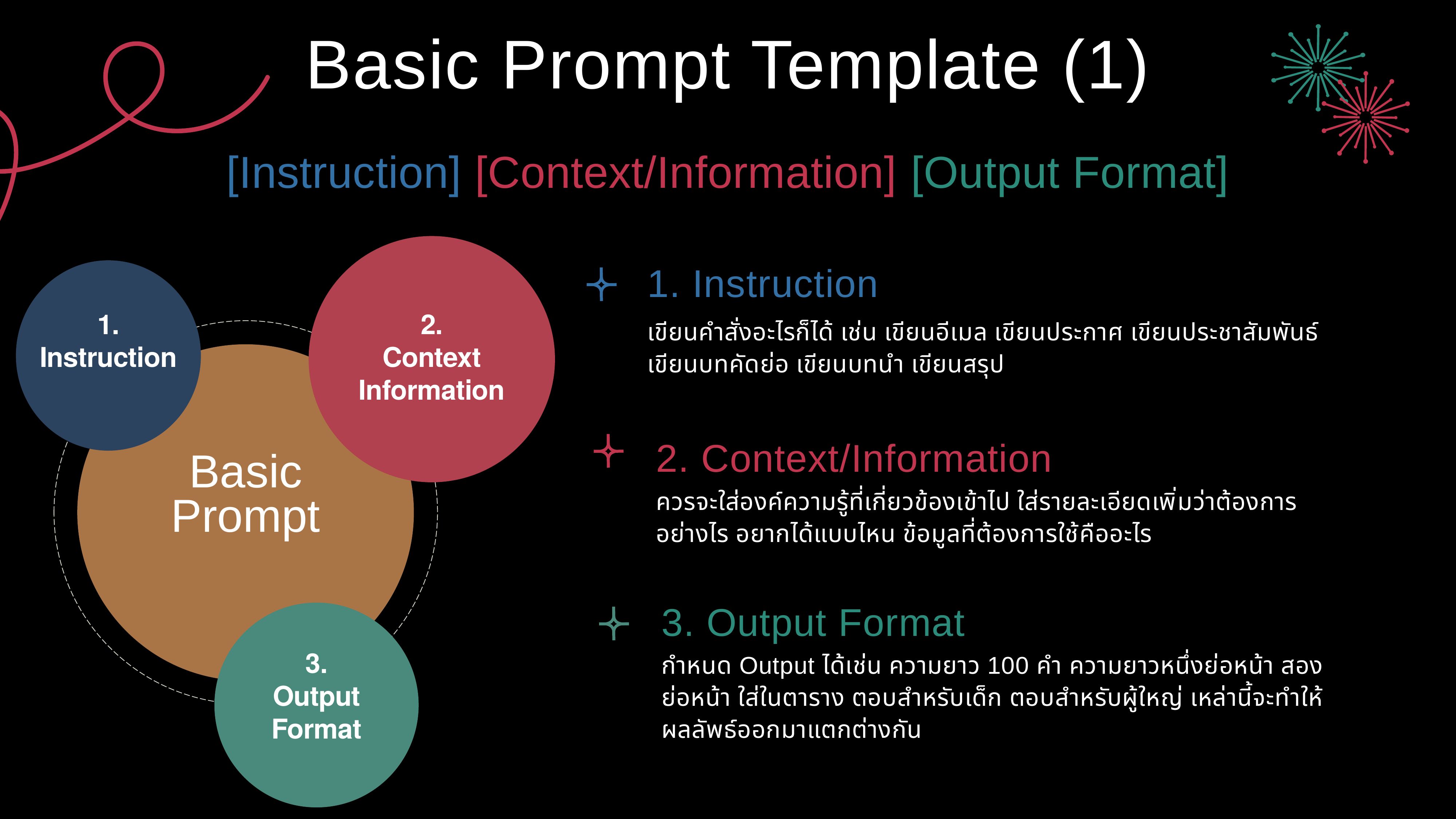

Basic Prompt Template (1)

[Instruction] [Context/Information] [Output Format]

2.
Context
Information

ควรจะใส่องค์ความรู้ที่เกี่ยวข้องเข้าไป ใส่รายละเอียดเพิ่มว่าต้องการอย่างไร อยากได้แบบไหน ข้อมูลที่ต้องการใช้คืออะไร
2. Context/Information
1. Instruction

เขียนคำสั่งอะไรก็ได้ เช่น เขียนอีเมล เขียนประกาศ เขียนประชาสัมพันธ์ เขียนบทคัดย่อ เขียนบทนำ เขียนสรุป

1.
Instruction

Basic Prompt
3. Output Format

3.
Output Format

กำหนด Output ได้เช่น ความยาว 100 คำ ความยาวหนึ่งย่อหน้า สองย่อหน้า ใส่ในตาราง ตอบสำหรับเด็ก ตอบสำหรับผู้ใหญ่ เหล่านี้จะทำให้ผลลัพธ์ออกมาแตกต่างกัน
24